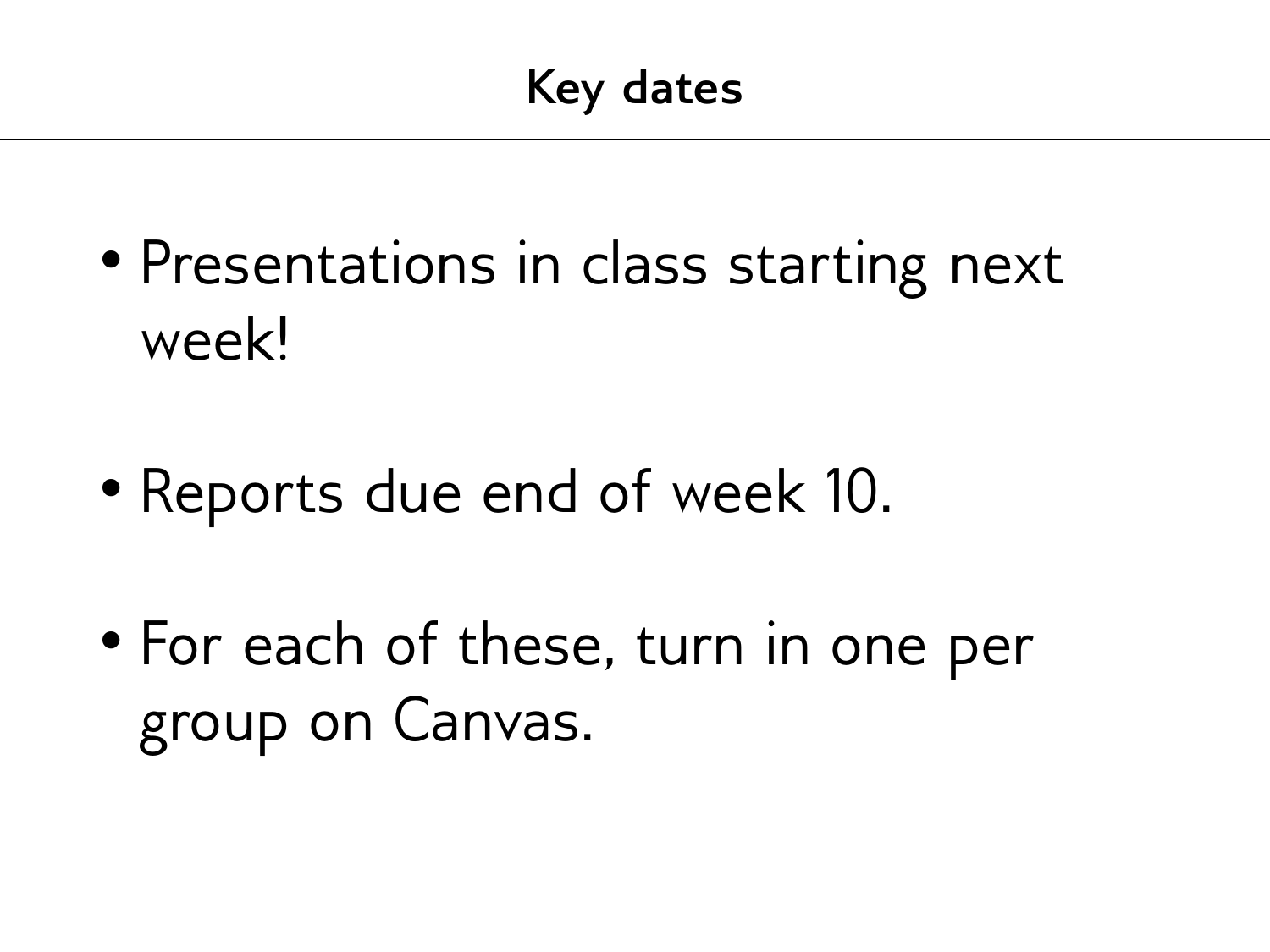

Key dates
Presentations in class starting next week!

Reports due end of week 10.

For each of these, turn in one per group on Canvas.